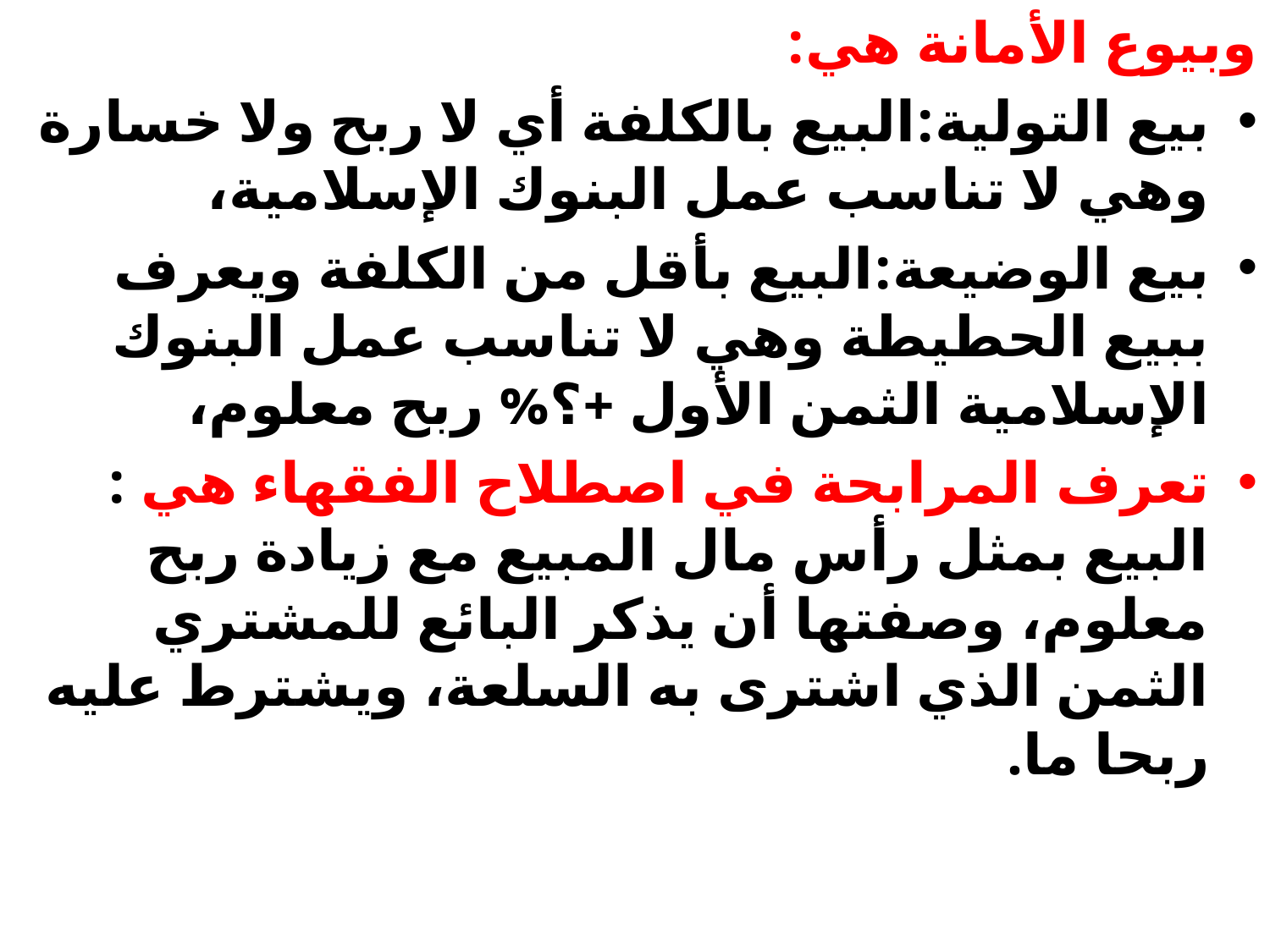

وبيوع الأمانة هي:
بيع التولية:البيع بالكلفة أي لا ربح ولا خسارة وهي لا تناسب عمل البنوك الإسلامية،
بيع الوضيعة:البيع بأقل من الكلفة ويعرف ببيع الحطيطة وهي لا تناسب عمل البنوك الإسلامية الثمن الأول +؟% ربح معلوم،
تعرف المرابحة في اصطلاح الفقهاء هي : البيع بمثل رأس مال المبيع مع زيادة ربح معلوم، وصفتها أن يذكر البائع للمشتري الثمن الذي اشترى به السلعة، ويشترط عليه ربحا ما.